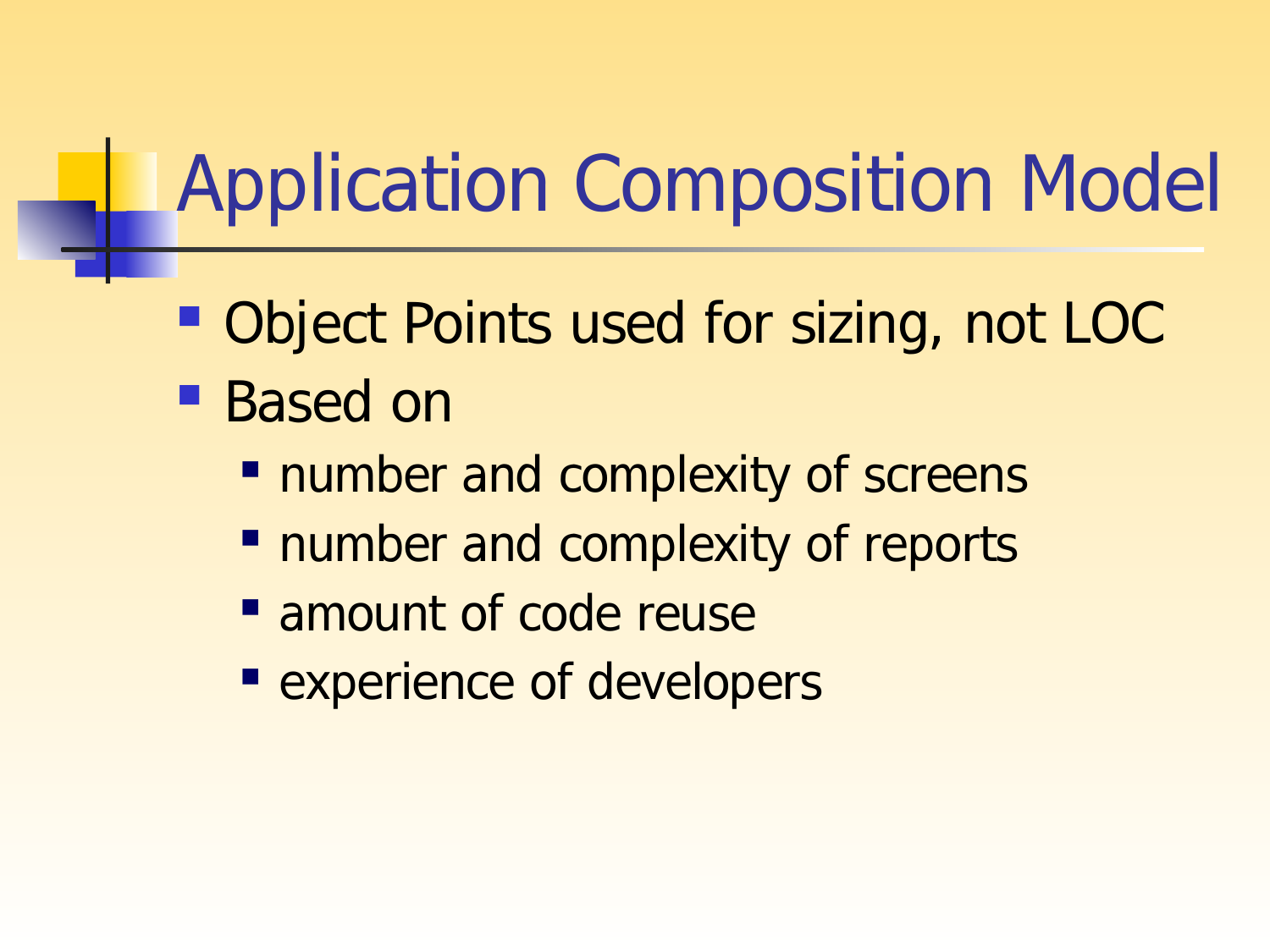

# Application Composition Model
Object Points used for sizing, not LOC
Based on
number and complexity of screens
number and complexity of reports
amount of code reuse
experience of developers